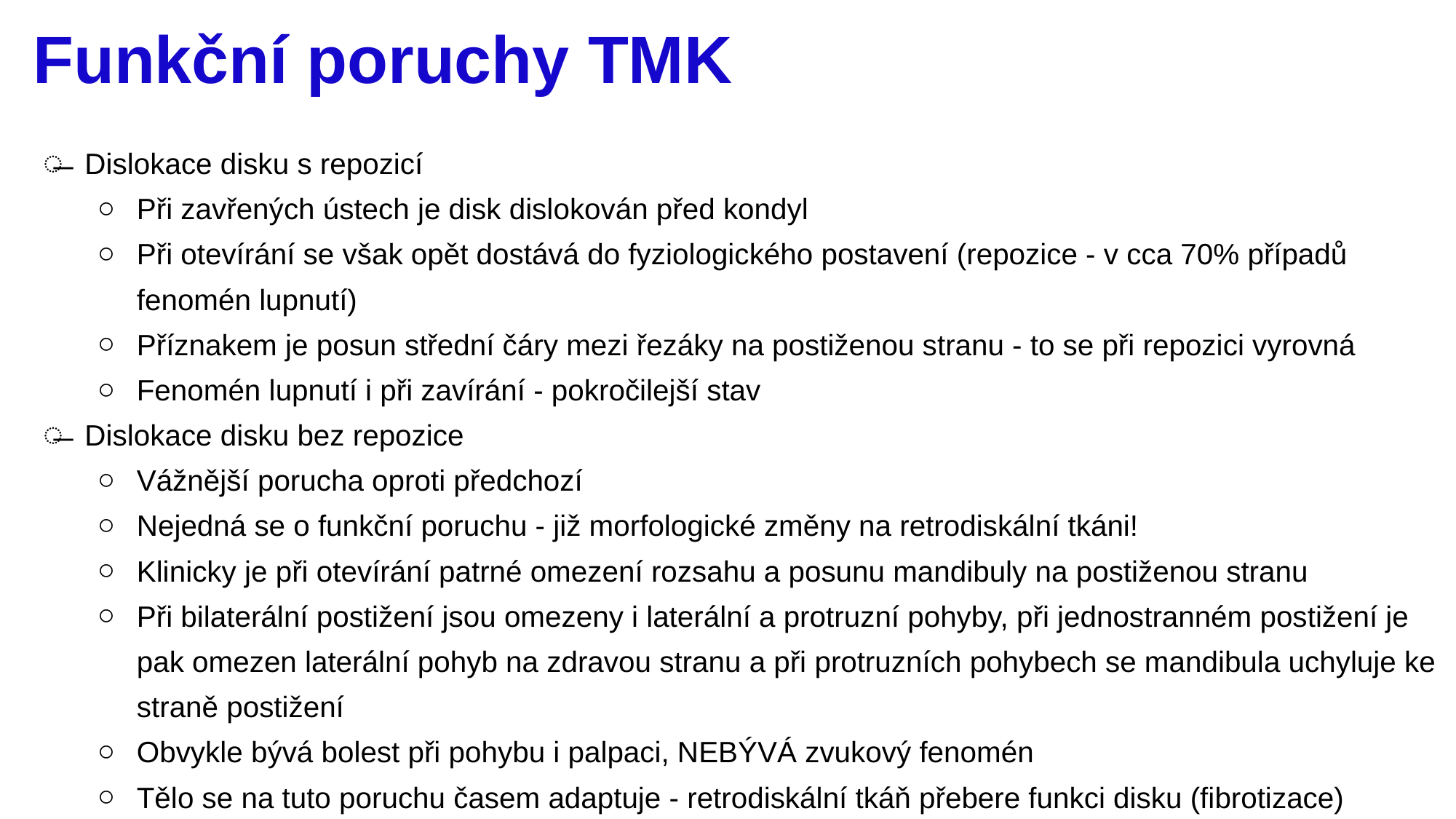

# Funkční poruchy TMK

Dislokace disku s repozicí
Při zavřených ústech je disk dislokován před kondyl
Při otevírání se však opět dostává do fyziologického postavení (repozice - v cca 70% případů fenomén lupnutí)
Příznakem je posun střední čáry mezi řezáky na postiženou stranu - to se při repozici vyrovná
Fenomén lupnutí i při zavírání - pokročilejší stav
Dislokace disku bez repozice
Vážnější porucha oproti předchozí
Nejedná se o funkční poruchu - již morfologické změny na retrodiskální tkáni!
Klinicky je při otevírání patrné omezení rozsahu a posunu mandibuly na postiženou stranu
Při bilaterální postižení jsou omezeny i laterální a protruzní pohyby, při jednostranném postižení je pak omezen laterální pohyb na zdravou stranu a při protruzních pohybech se mandibula uchyluje ke straně postižení
Obvykle bývá bolest při pohybu i palpaci, NEBÝVÁ zvukový fenomén
Tělo se na tuto poruchu časem adaptuje - retrodiskální tkáň přebere funkci disku (fibrotizace)